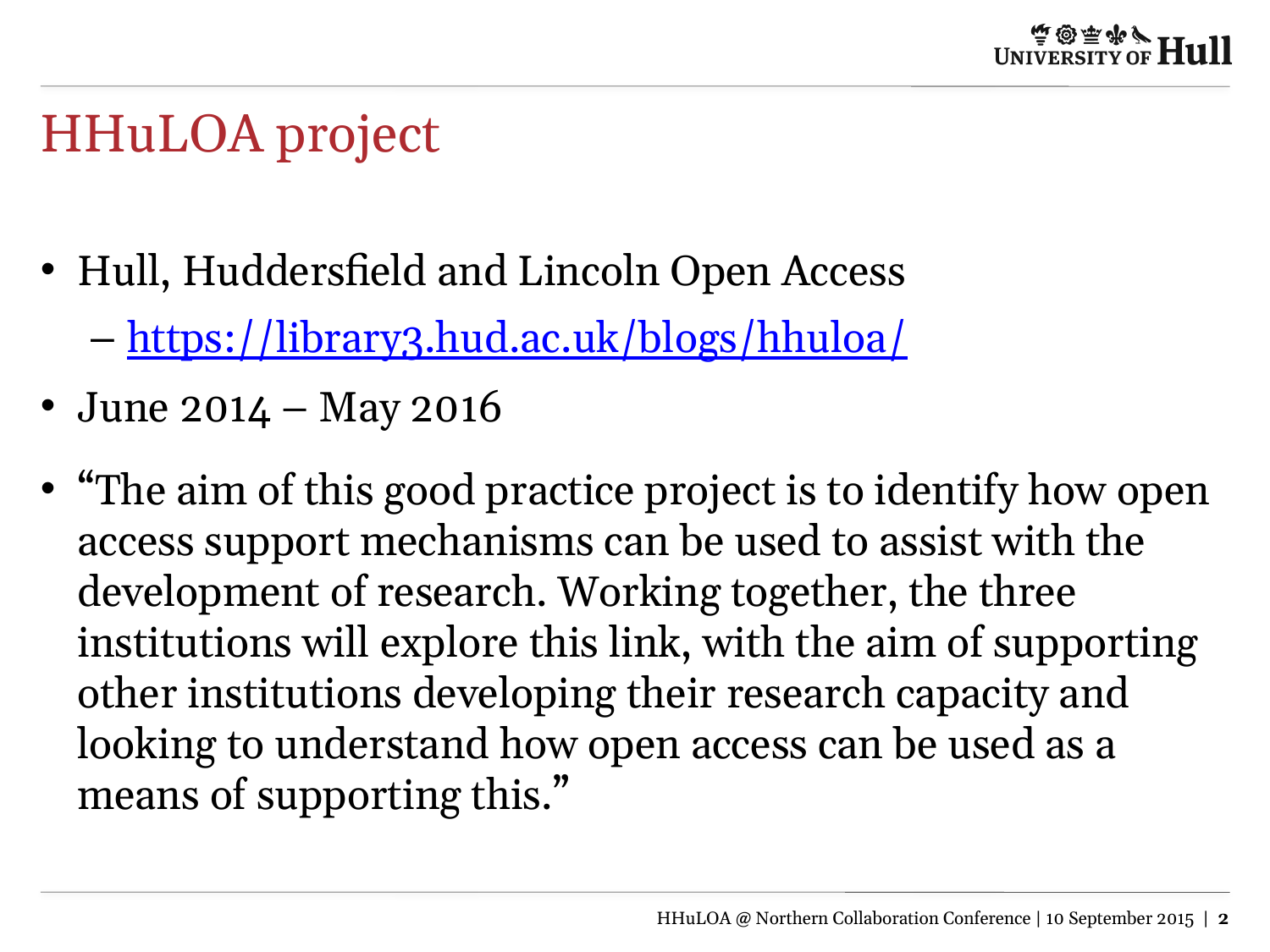

# HHuLOA project
Hull, Huddersfield and Lincoln Open Access
https://library3.hud.ac.uk/blogs/hhuloa/
June 2014 – May 2016
“The aim of this good practice project is to identify how open access support mechanisms can be used to assist with the development of research. Working together, the three institutions will explore this link, with the aim of supporting other institutions developing their research capacity and looking to understand how open access can be used as a means of supporting this.”
HHuLOA @ Northern Collaboration Conference | 10 September 2015  |  2